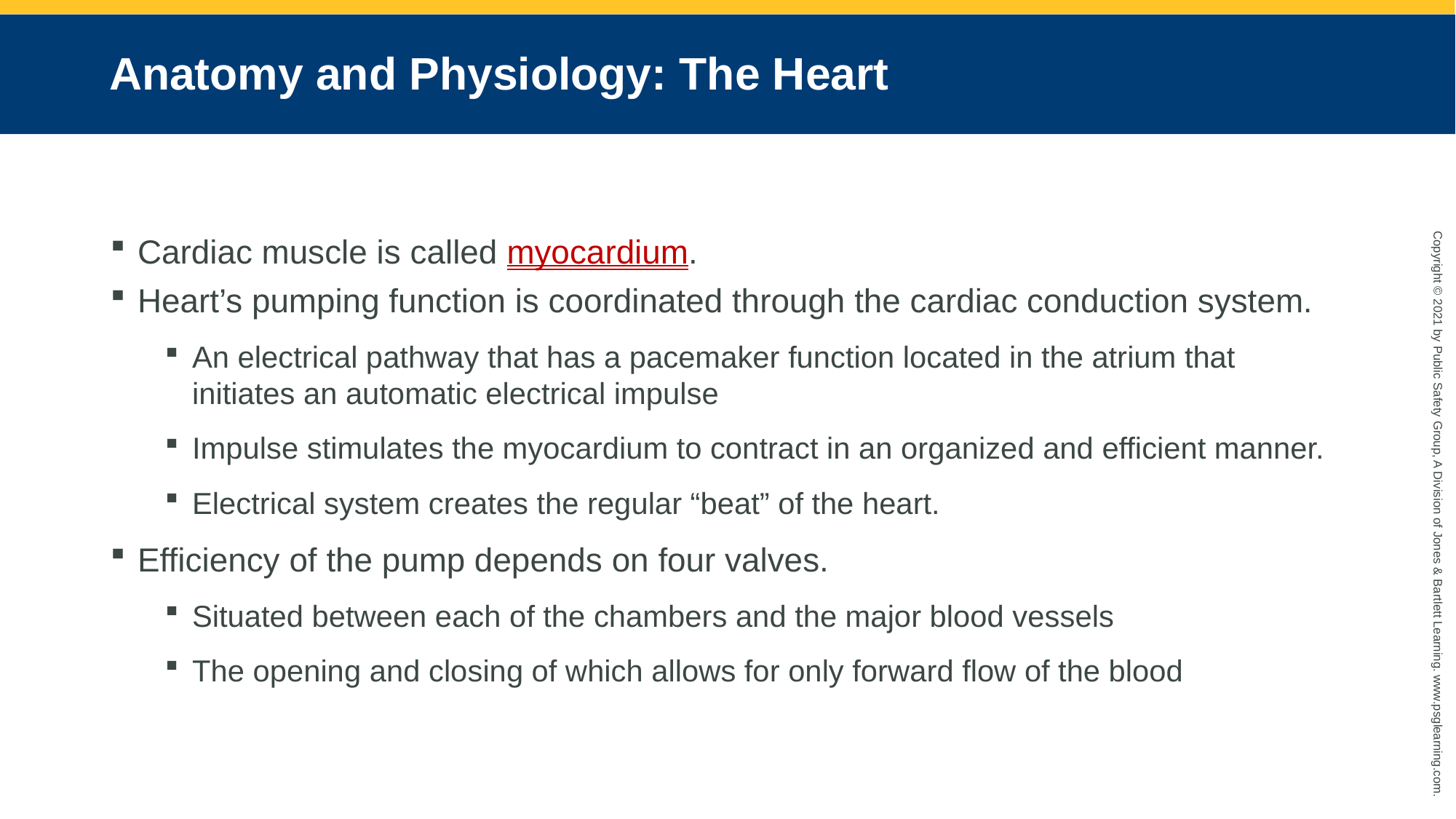

# Anatomy and Physiology: The Heart
Cardiac muscle is called myocardium.
Heart’s pumping function is coordinated through the cardiac conduction system.
An electrical pathway that has a pacemaker function located in the atrium that initiates an automatic electrical impulse
Impulse stimulates the myocardium to contract in an organized and efficient manner.
Electrical system creates the regular “beat” of the heart.
Efficiency of the pump depends on four valves.
Situated between each of the chambers and the major blood vessels
The opening and closing of which allows for only forward flow of the blood